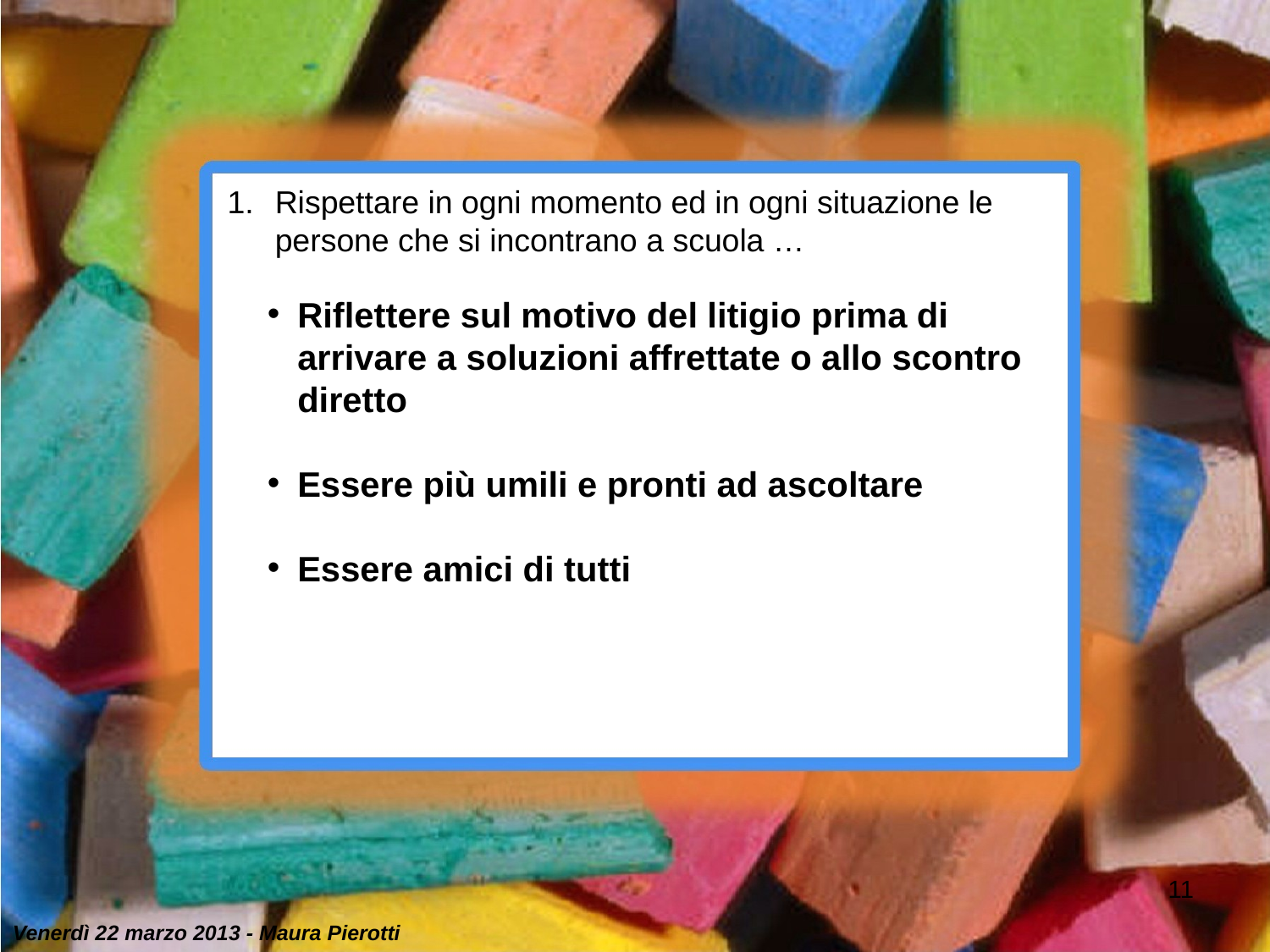

Rispettare in ogni momento ed in ogni situazione le persone che si incontrano a scuola …
Riflettere sul motivo del litigio prima di arrivare a soluzioni affrettate o allo scontro diretto

Essere più umili e pronti ad ascoltare

Essere amici di tutti

11
Venerdì 22 marzo 2013 - Maura Pierotti